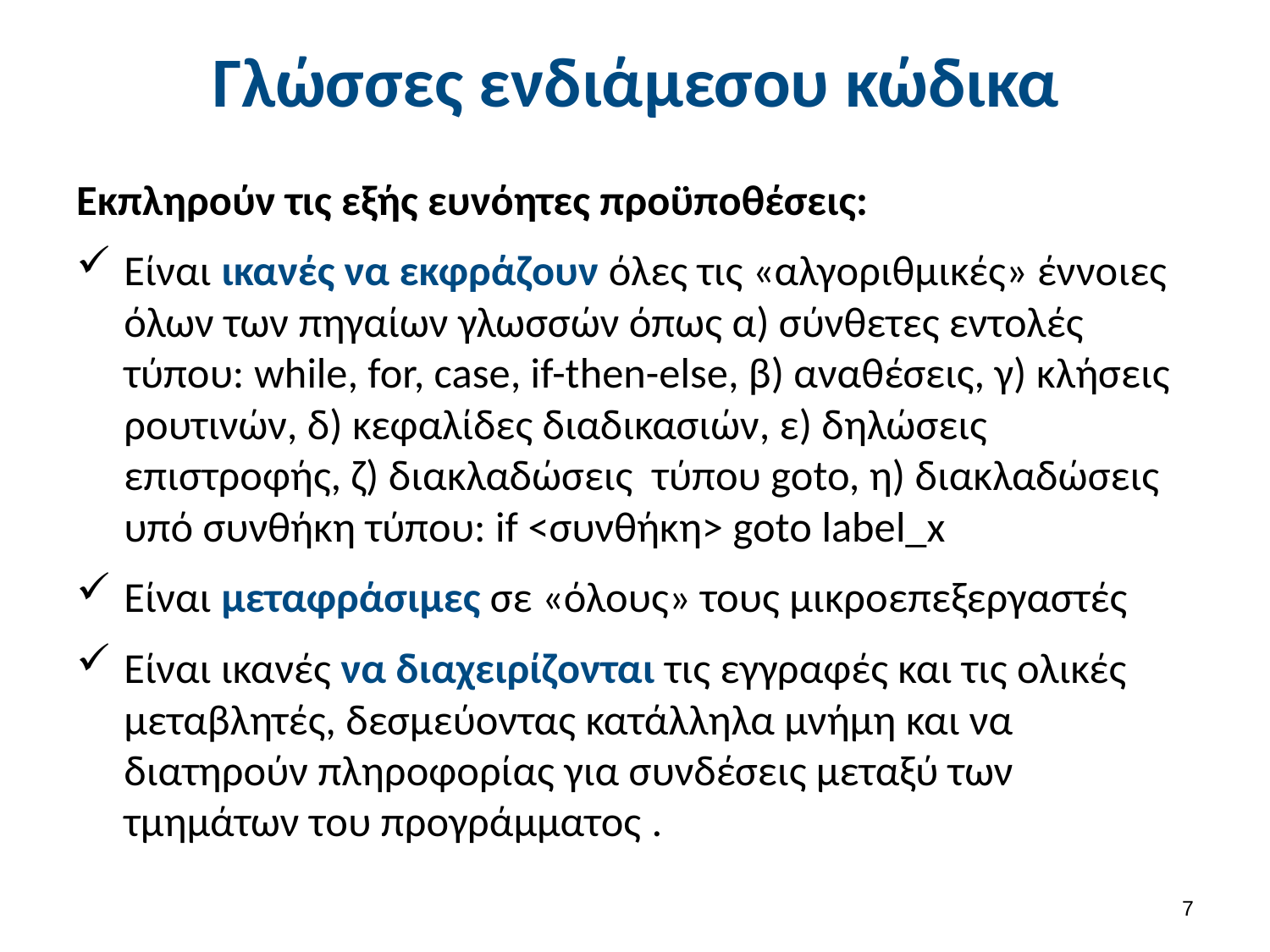

# Γλώσσες ενδιάμεσου κώδικα
Εκπληρούν τις εξής ευνόητες προϋποθέσεις:
Είναι ικανές να εκφράζουν όλες τις «αλγοριθμικές» έννοιες  όλων των πηγαίων γλωσσών όπως α) σύνθετες εντολές τύπου: while, for, case, if-then-else, β) αναθέσεις, γ) κλήσεις ρουτινών, δ) κεφαλίδες διαδικασιών, ε) δηλώσεις επιστροφής, ζ) διακλαδώσεις  τύπου goto, η) διακλαδώσεις υπό συνθήκη τύπου: if <συνθήκη> goto label_x
Είναι μεταφράσιμες σε «όλους» τους μικρο­επεξεργαστές
Είναι ικανές να διαχειρίζονται τις εγγραφές και τις ολικές μεταβλητές, δεσμεύοντας κατάλληλα μνήμη και να διατηρούν πληροφορίας για συνδέσεις μεταξύ των τμημάτων του προγράμματος .

7